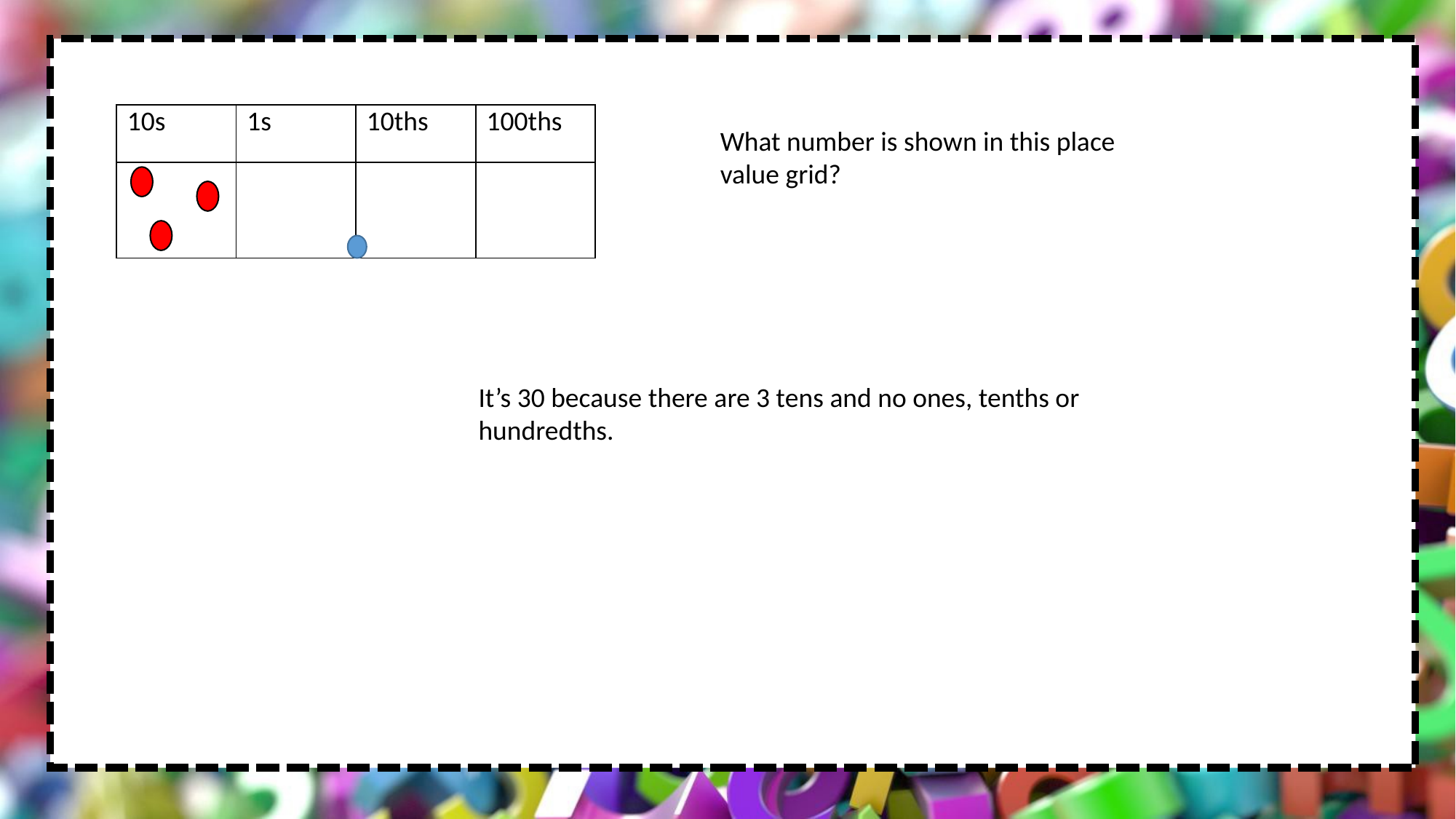

| 10s | 1s | 10ths | 100ths |
| --- | --- | --- | --- |
|  |  |  |  |
What number is shown in this place value grid?

It’s 30 because there are 3 tens and no ones, tenths or hundredths.